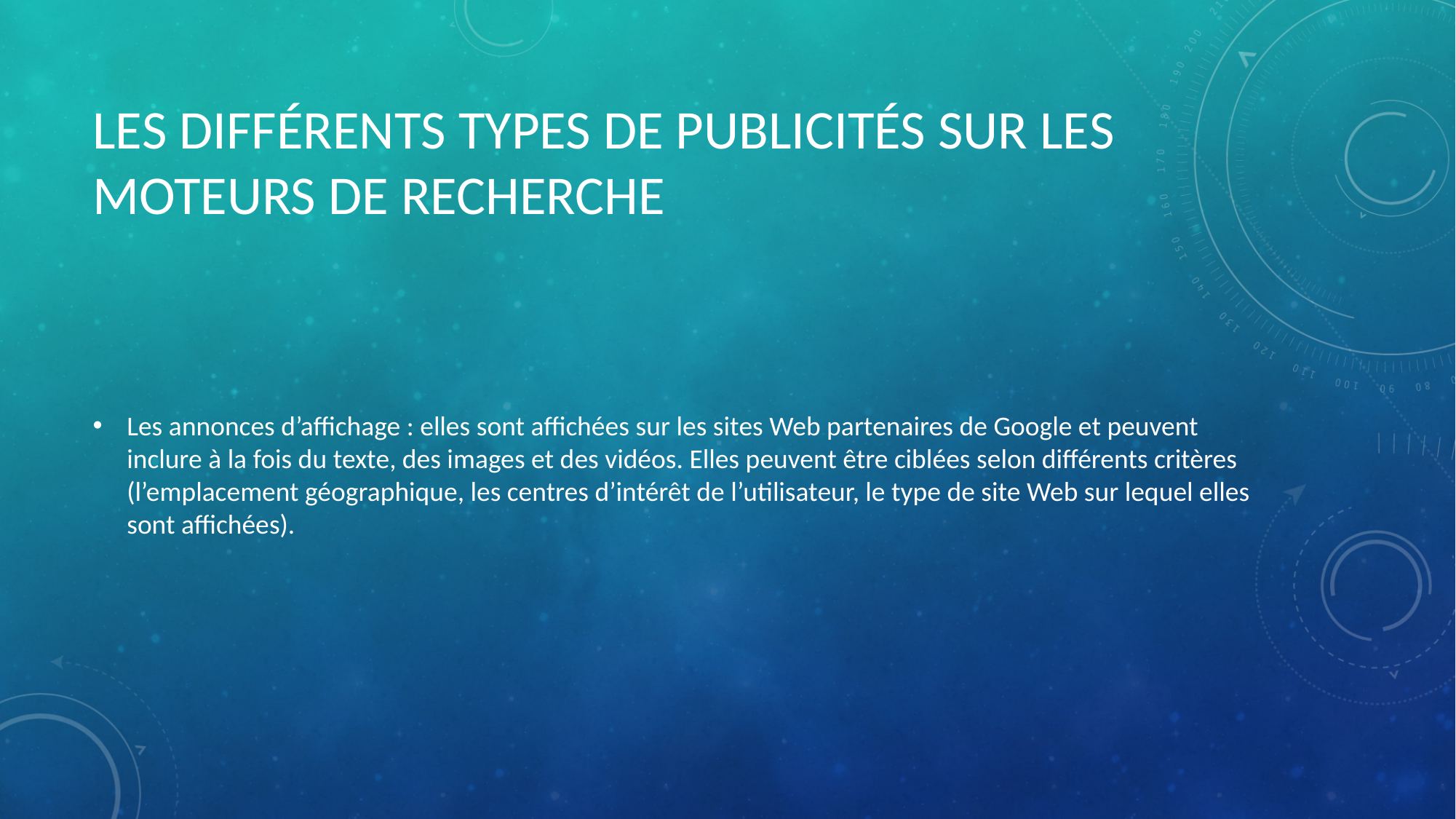

# Les différents types de publicités sur les moteurs de recherche
Les annonces d’affichage : elles sont affichées sur les sites Web partenaires de Google et peuvent inclure à la fois du texte, des images et des vidéos. Elles peuvent être ciblées selon différents critères (l’emplacement géographique, les centres d’intérêt de l’utilisateur, le type de site Web sur lequel elles sont affichées).